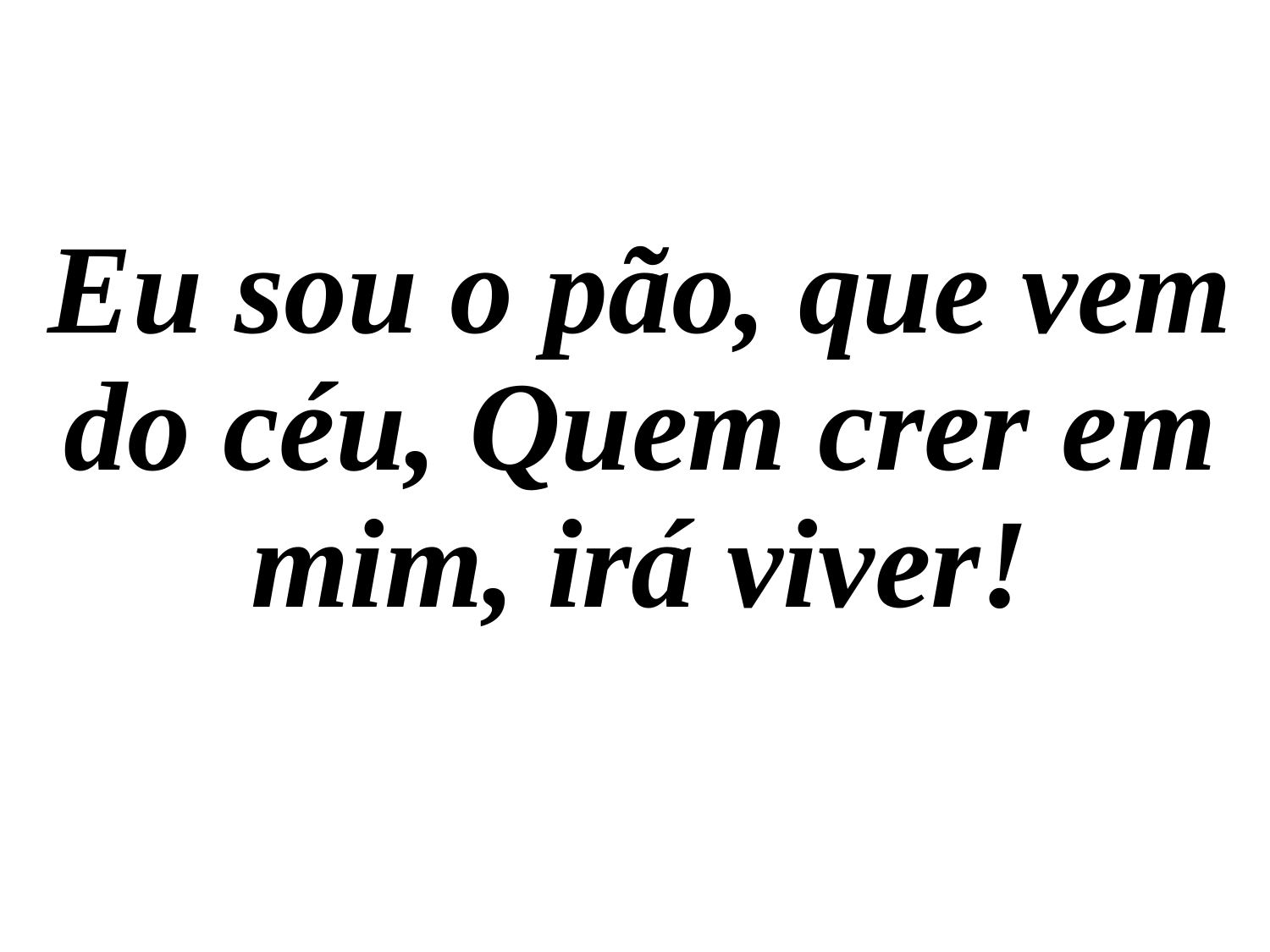

Eu sou o pão, que vem do céu, Quem crer em mim, irá viver!